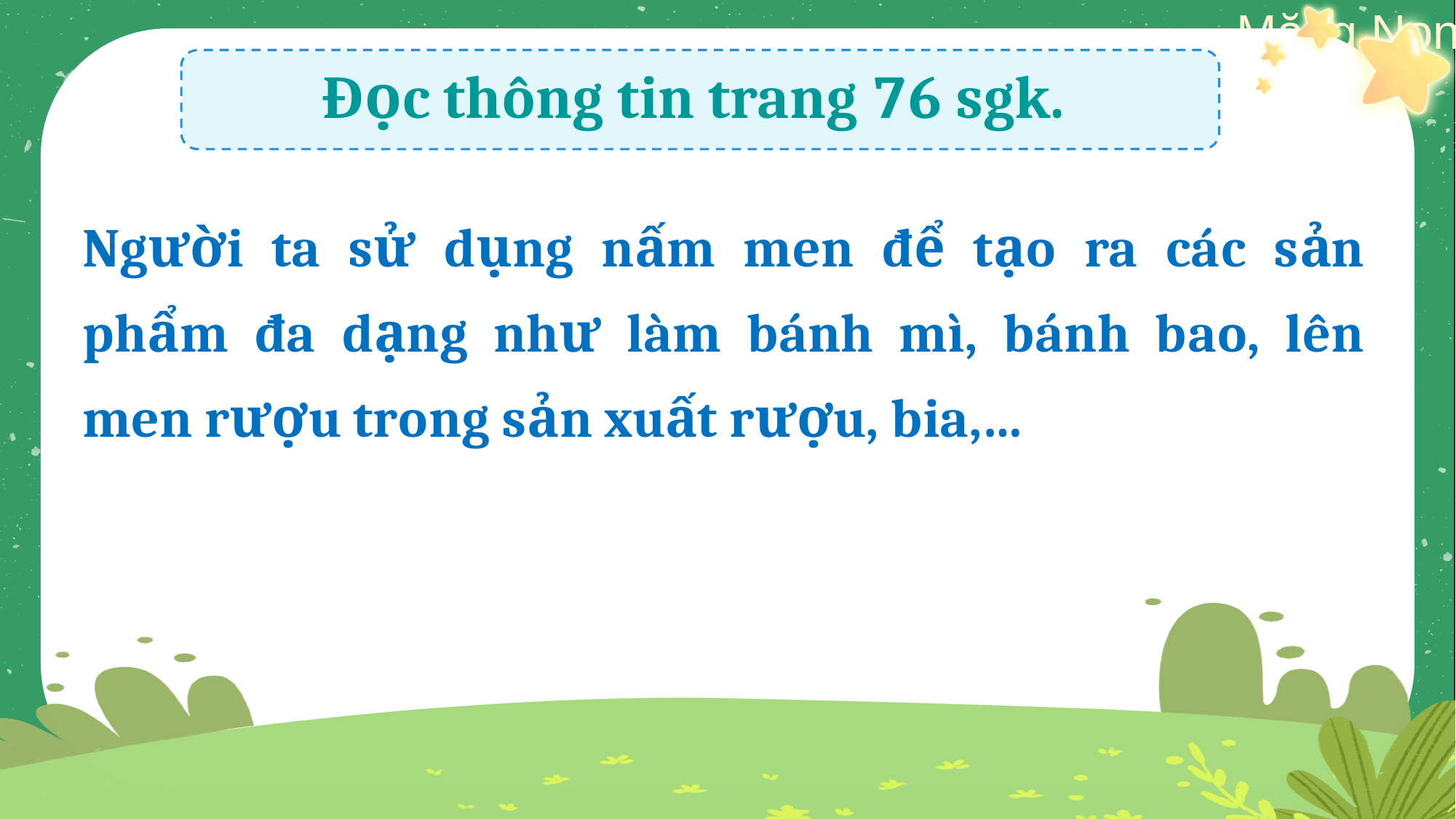

Đọc thông tin trang 76 sgk.
Người ta sử dụng nấm men để tạo ra các sản phẩm đa dạng như làm bánh mì, bánh bao, lên men rượu trong sản xuất rượu, bia,…